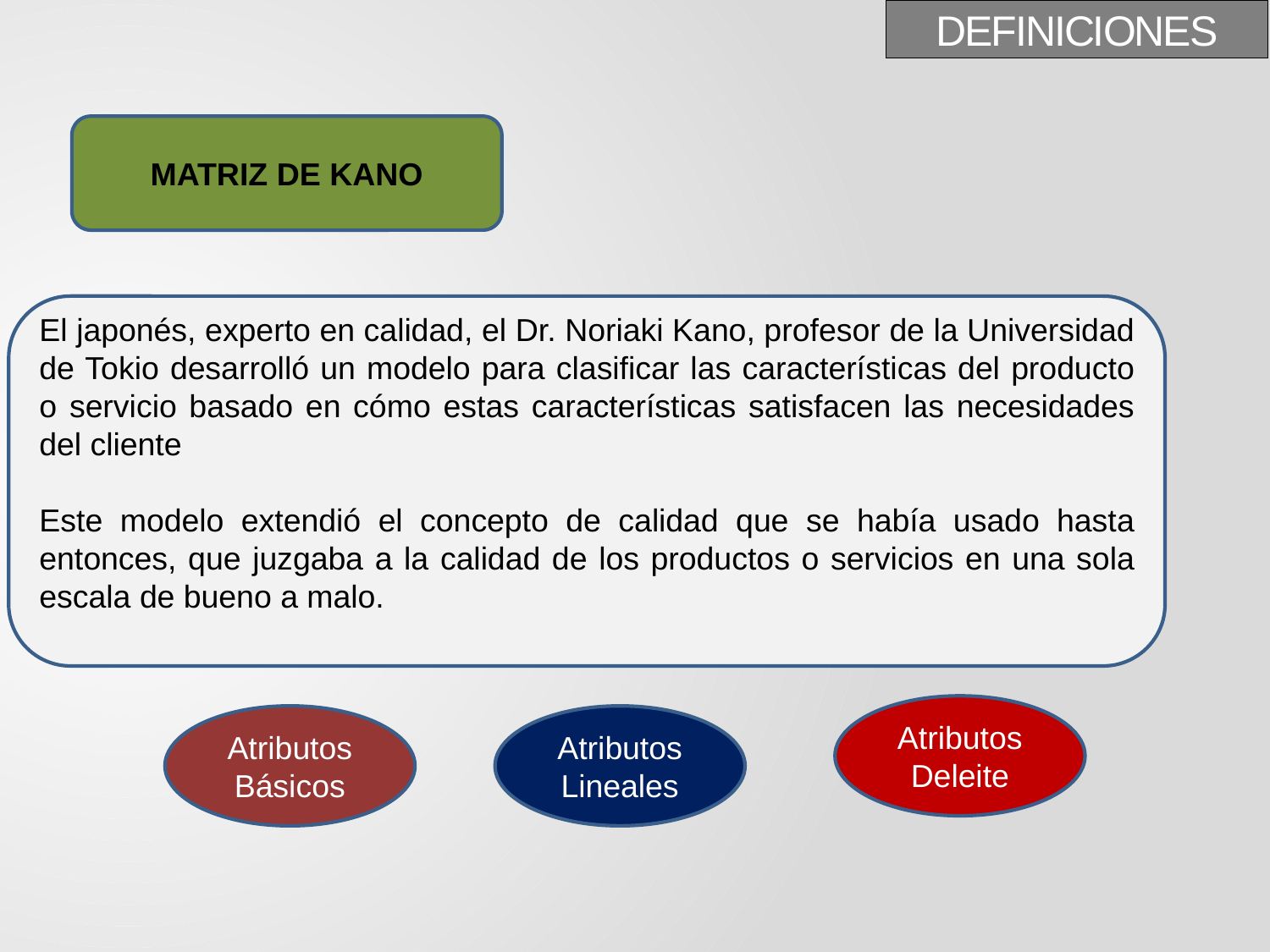

# DEFINICIONES
MATRIZ DE KANO

El japonés, experto en calidad, el Dr. Noriaki Kano, profesor de la Universidad de Tokio desarrolló un modelo para clasificar las características del producto o servicio basado en cómo estas características satisfacen las necesidades del cliente

Este modelo extendió el concepto de calidad que se había usado hasta entonces, que juzgaba a la calidad de los productos o servicios en una sola escala de bueno a malo.

Atributos Deleite
Atributos Básicos
Atributos Lineales